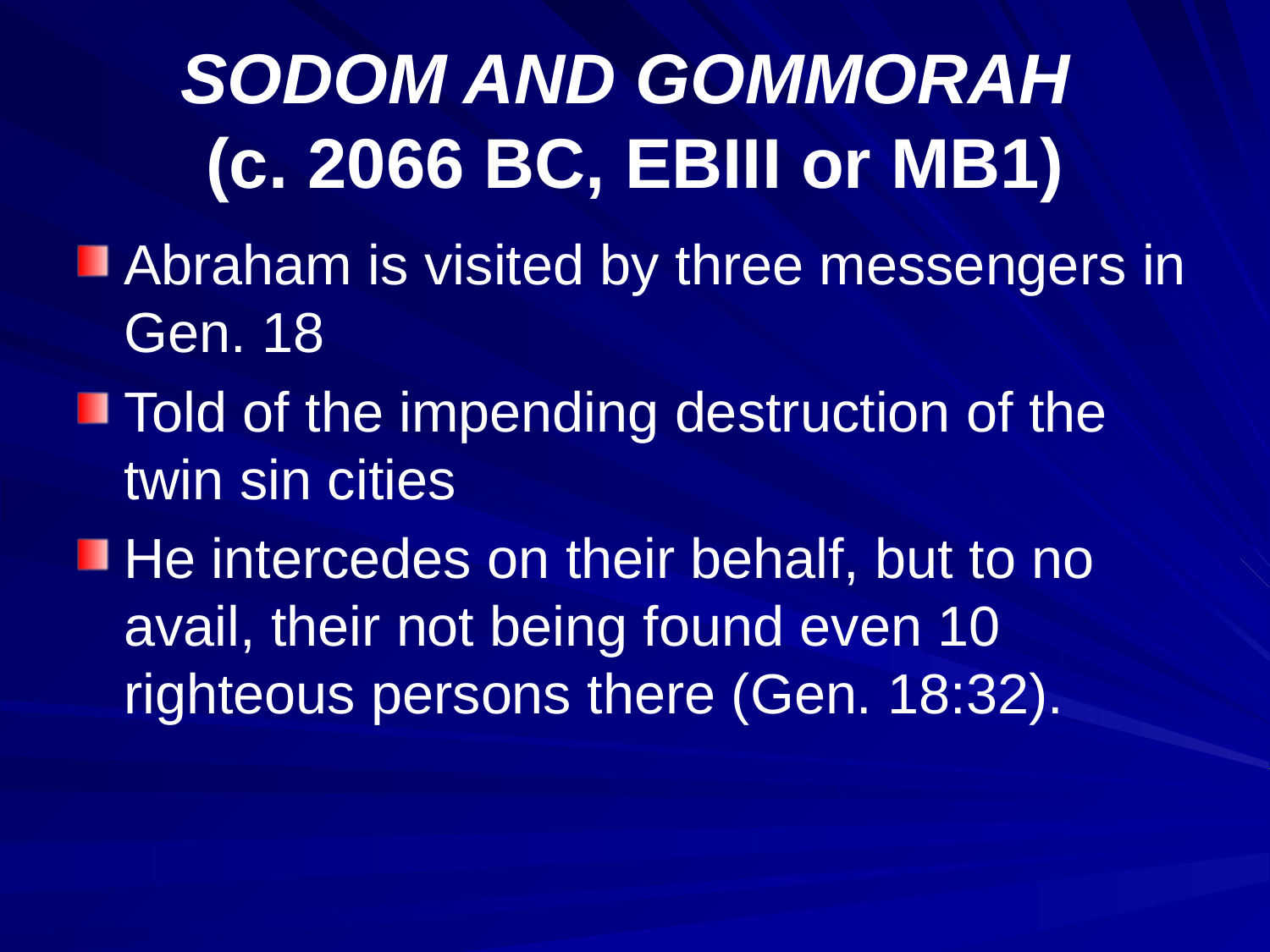

# SODOM AND GOMMORAH (c. 2066 BC, EBIII or MB1)
Abraham is visited by three messengers in Gen. 18
Told of the impending destruction of the twin sin cities
He intercedes on their behalf, but to no avail, their not being found even 10 righteous persons there (Gen. 18:32).